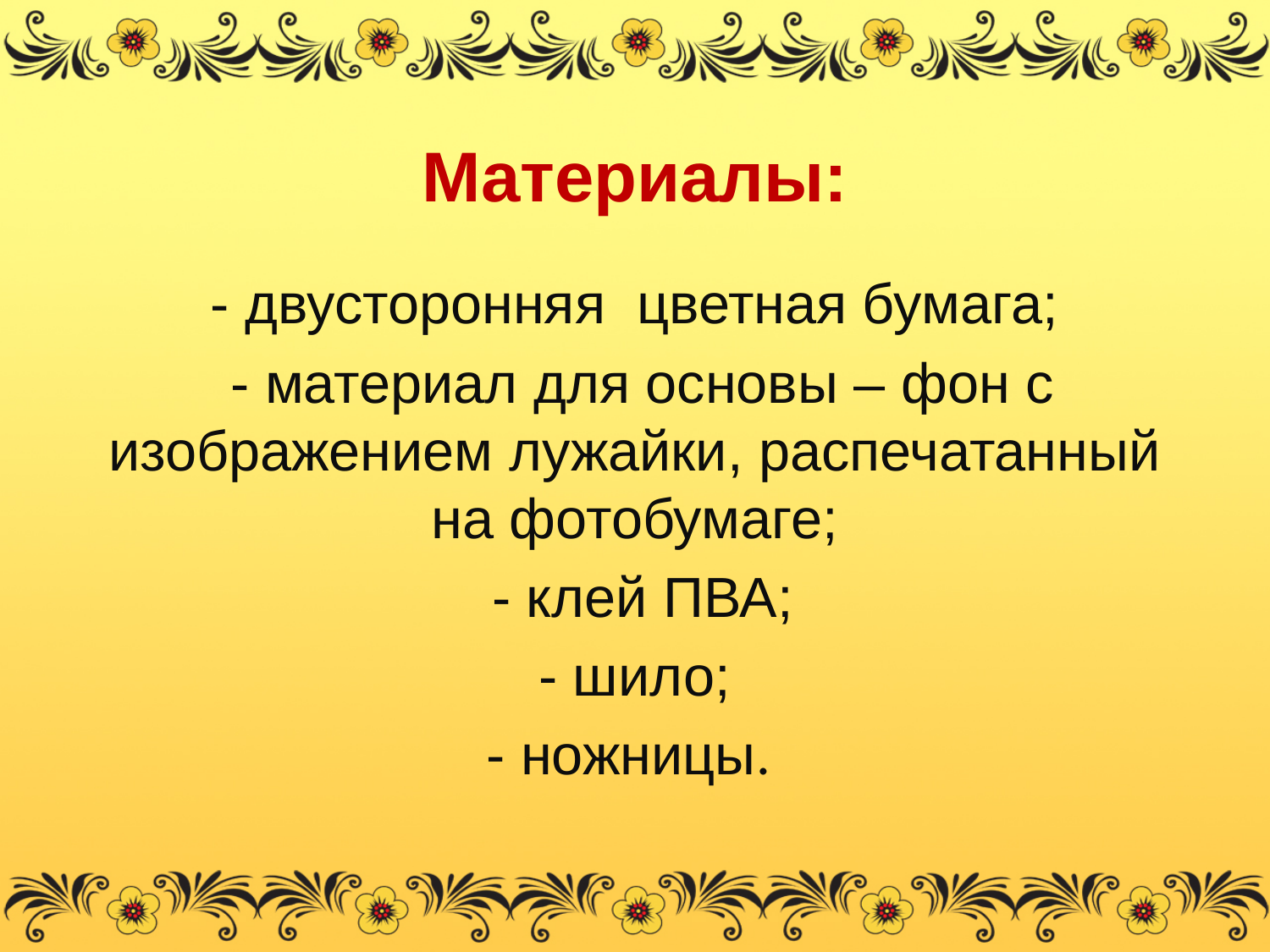

# Материалы:
- двусторонняя  цветная бумага;
 - материал для основы – фон с изображением лужайки, распечатанный на фотобумаге;
 - клей ПВА;
- шило;
- ножницы.